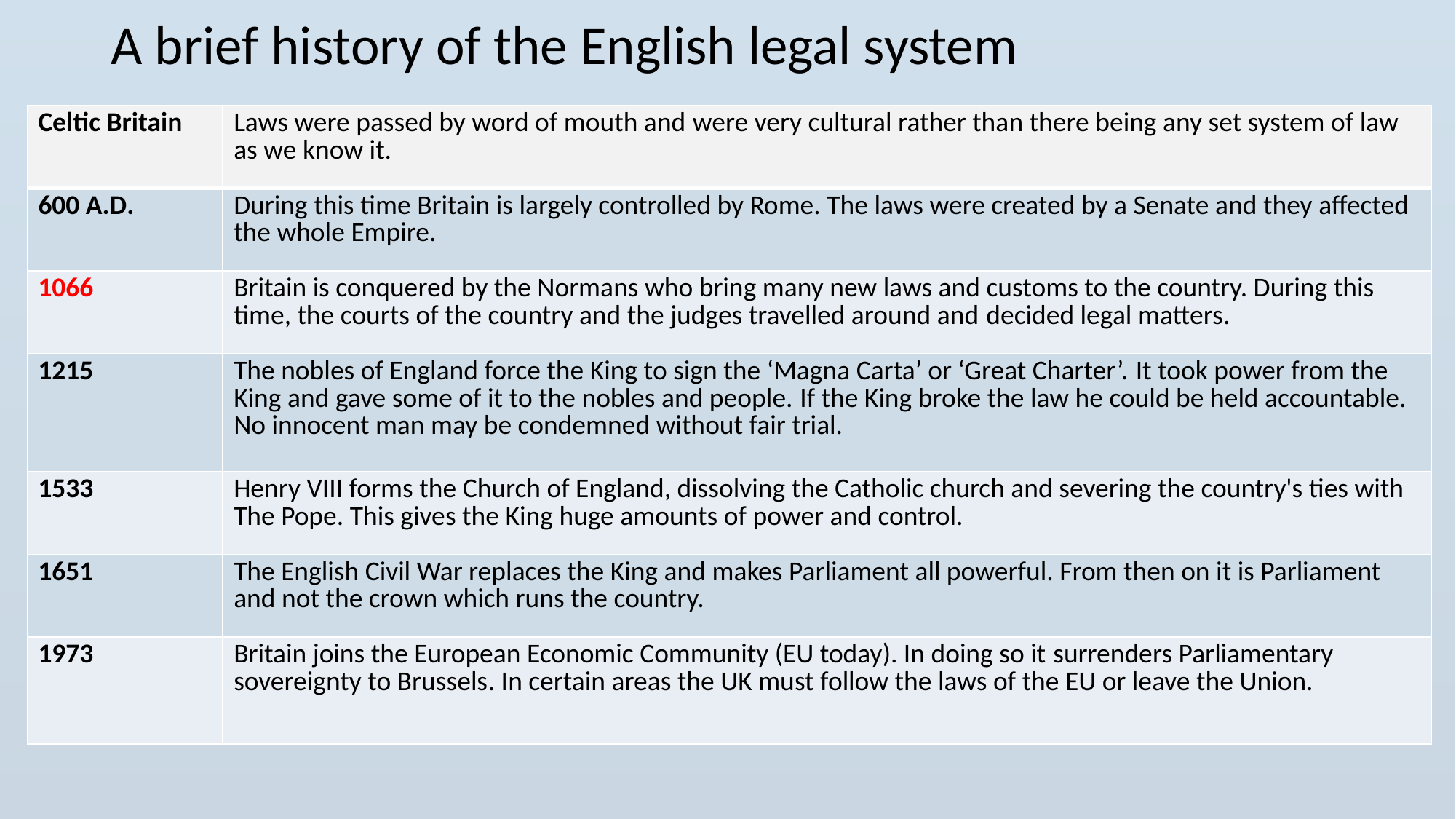

# A brief history of the English legal system
| Celtic Britain | Laws were passed by word of mouth and were very cultural rather than there being any set system of law as we know it. |
| --- | --- |
| 600 A.D. | During this time Britain is largely controlled by Rome. The laws were created by a Senate and they affected the whole Empire. |
| 1066 | Britain is conquered by the Normans who bring many new laws and customs to the country. During this time, the courts of the country and the judges travelled around and decided legal matters. |
| 1215 | The nobles of England force the King to sign the ‘Magna Carta’ or ‘Great Charter’. It took power from the King and gave some of it to the nobles and people. If the King broke the law he could be held accountable. No innocent man may be condemned without fair trial. |
| 1533 | Henry VIII forms the Church of England, dissolving the Catholic church and severing the country's ties with The Pope. This gives the King huge amounts of power and control. |
| 1651 | The English Civil War replaces the King and makes Parliament all powerful. From then on it is Parliament and not the crown which runs the country. |
| 1973 | Britain joins the European Economic Community (EU today). In doing so it surrenders Parliamentary sovereignty to Brussels. In certain areas the UK must follow the laws of the EU or leave the Union. |